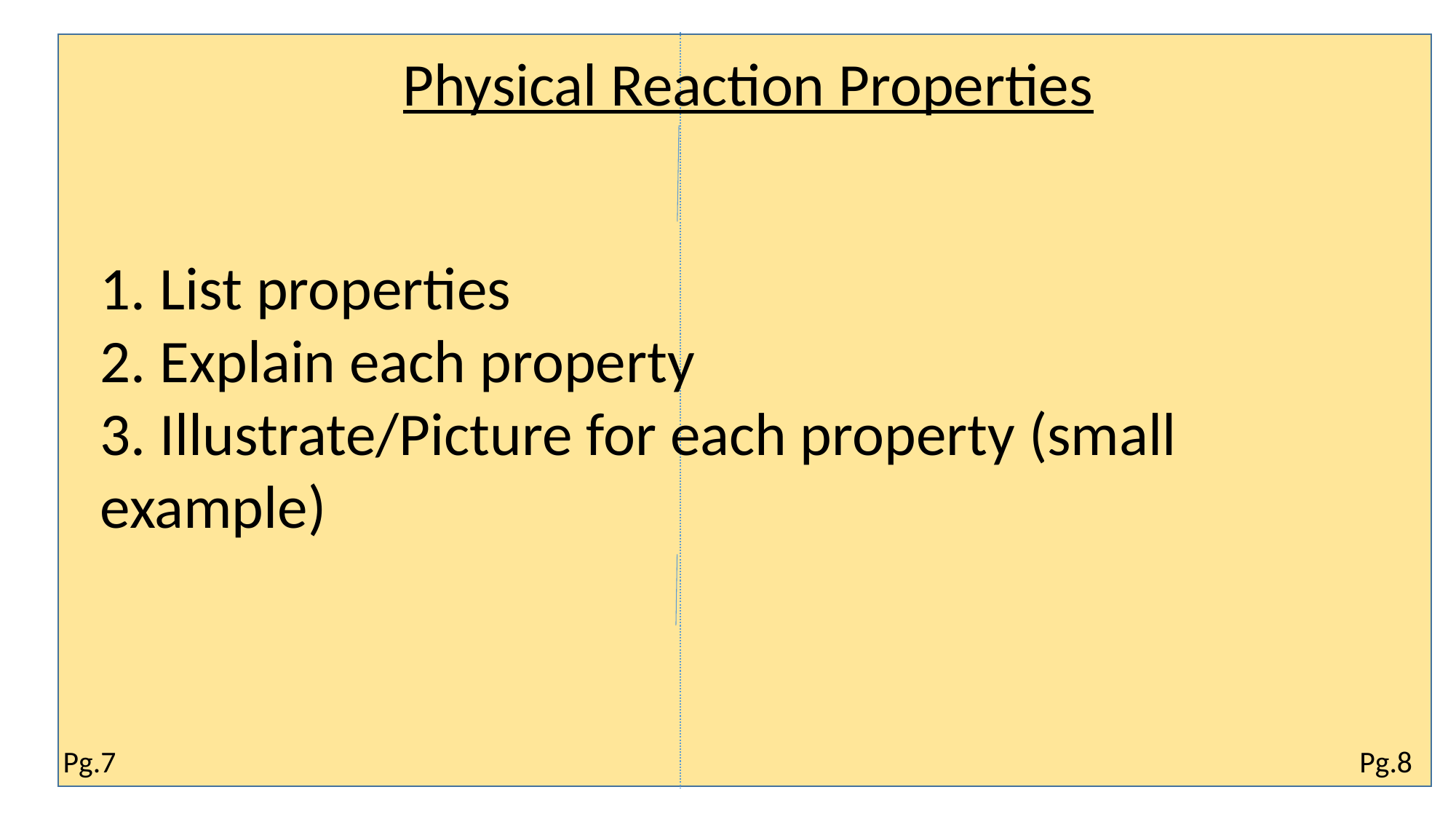

Physical Reaction Properties

1. List properties
2. Explain each property
3. Illustrate/Picture for each property (small example)
Pg.7
Pg.8